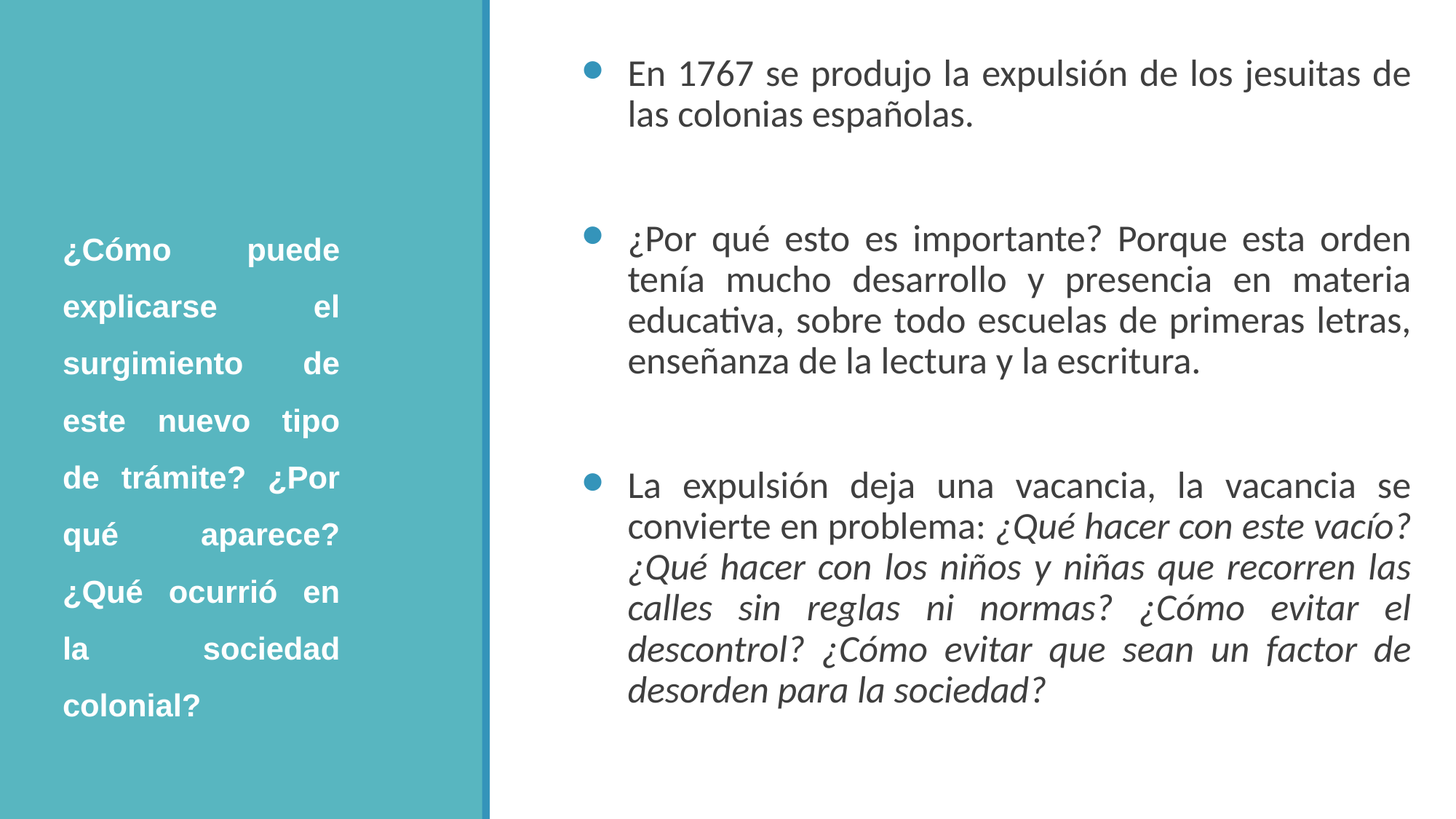

En 1767 se produjo la expulsión de los jesuitas de las colonias españolas.

¿Por qué esto es importante? Porque esta orden tenía mucho desarrollo y presencia en materia educativa, sobre todo escuelas de primeras letras, enseñanza de la lectura y la escritura.

La expulsión deja una vacancia, la vacancia se convierte en problema: ¿Qué hacer con este vacío? ¿Qué hacer con los niños y niñas que recorren las calles sin reglas ni normas? ¿Cómo evitar el descontrol? ¿Cómo evitar que sean un factor de desorden para la sociedad?
# ¿Cómo puede explicarse el surgimiento de este nuevo tipo de trámite? ¿Por qué aparece? ¿Qué ocurrió en la sociedad colonial?